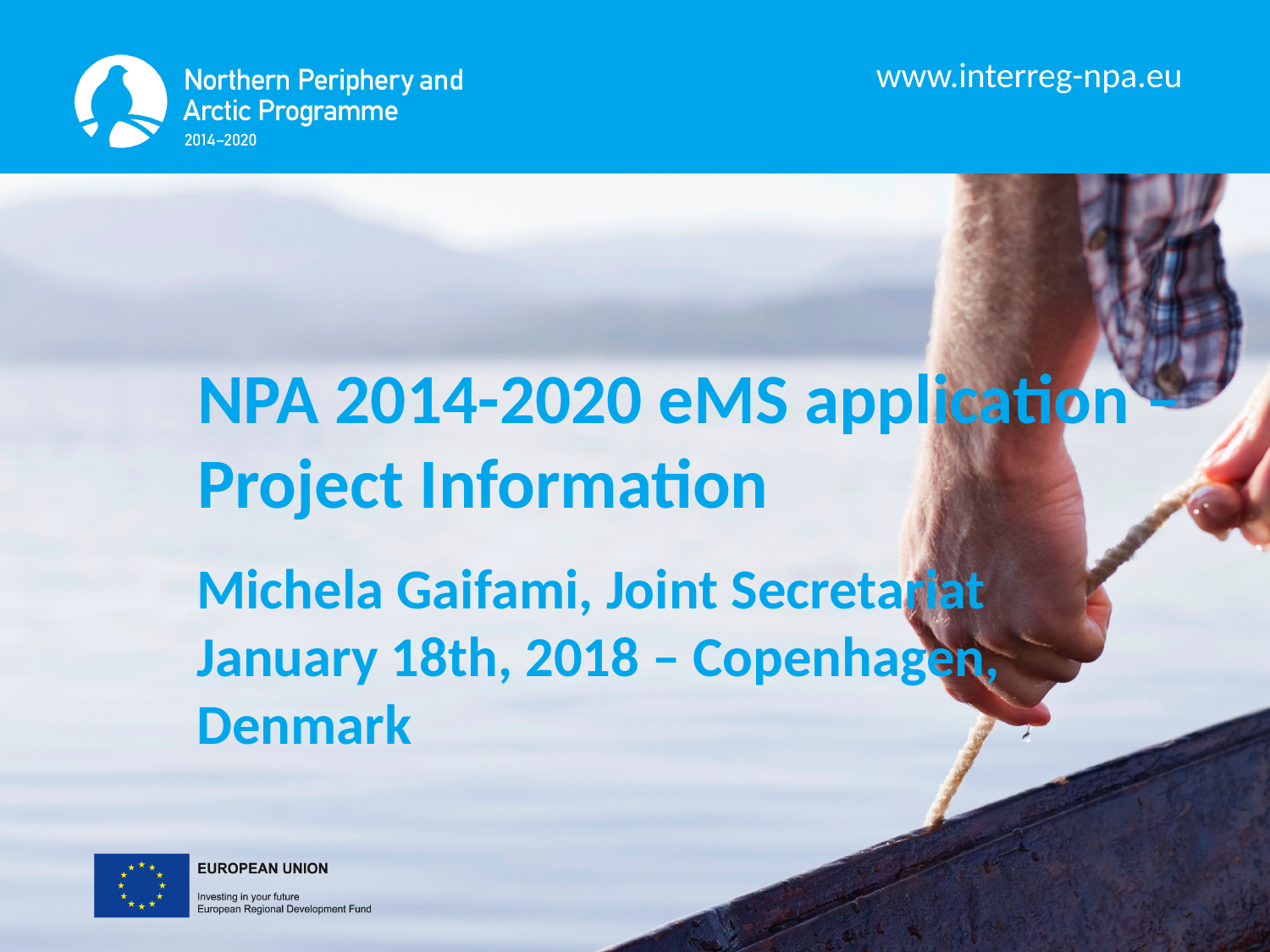

NPA 2014-2020 eMS application – Project Information
Michela Gaifami, Joint Secretariat
January 18th, 2018 – Copenhagen, Denmark